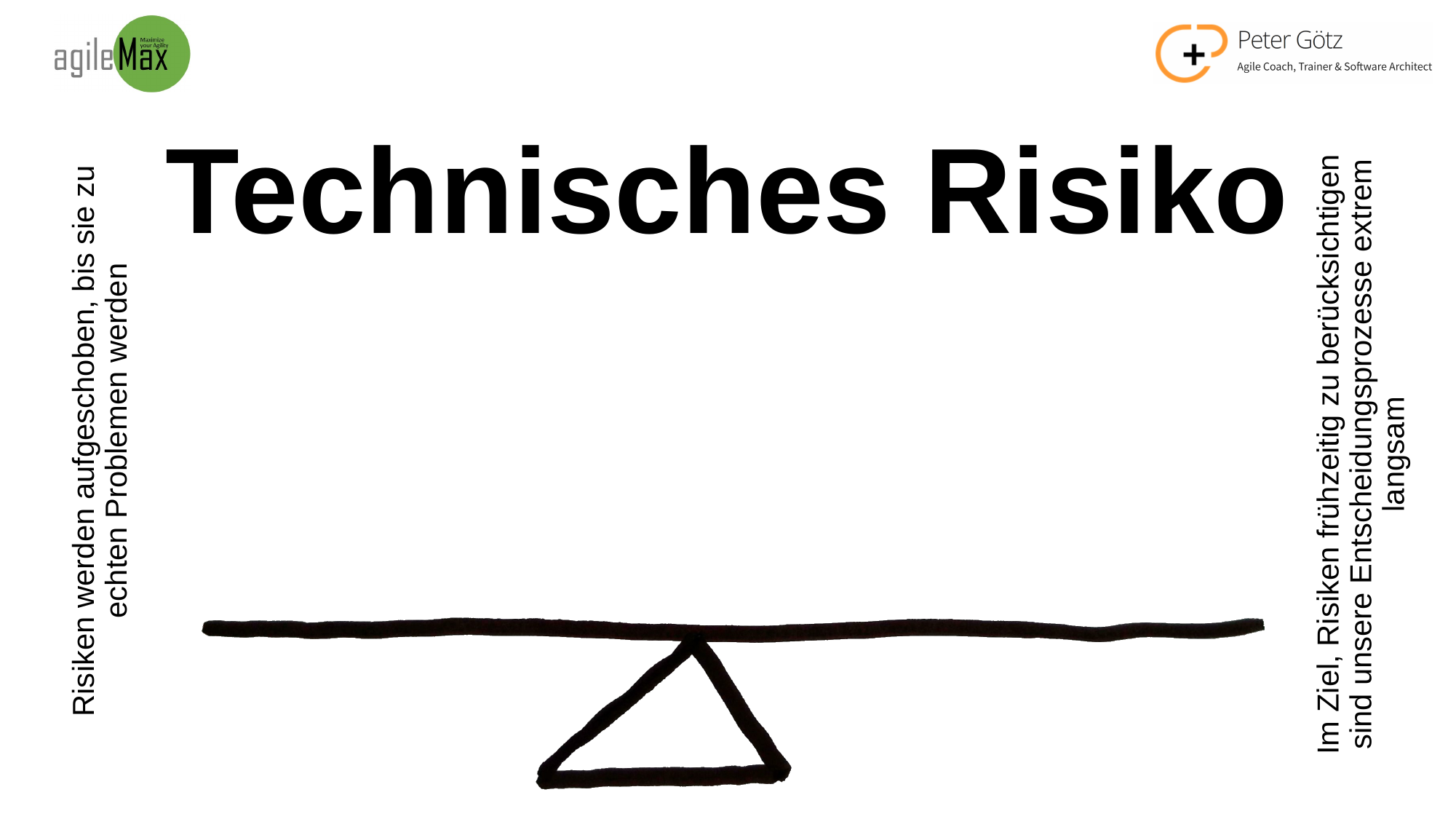

# Technisches Risiko
Risiken werden aufgeschoben, bis sie zu echten Problemen werden
Im Ziel, Risiken frühzeitig zu berücksichtigen sind unsere Entscheidungsprozesse extrem langsam